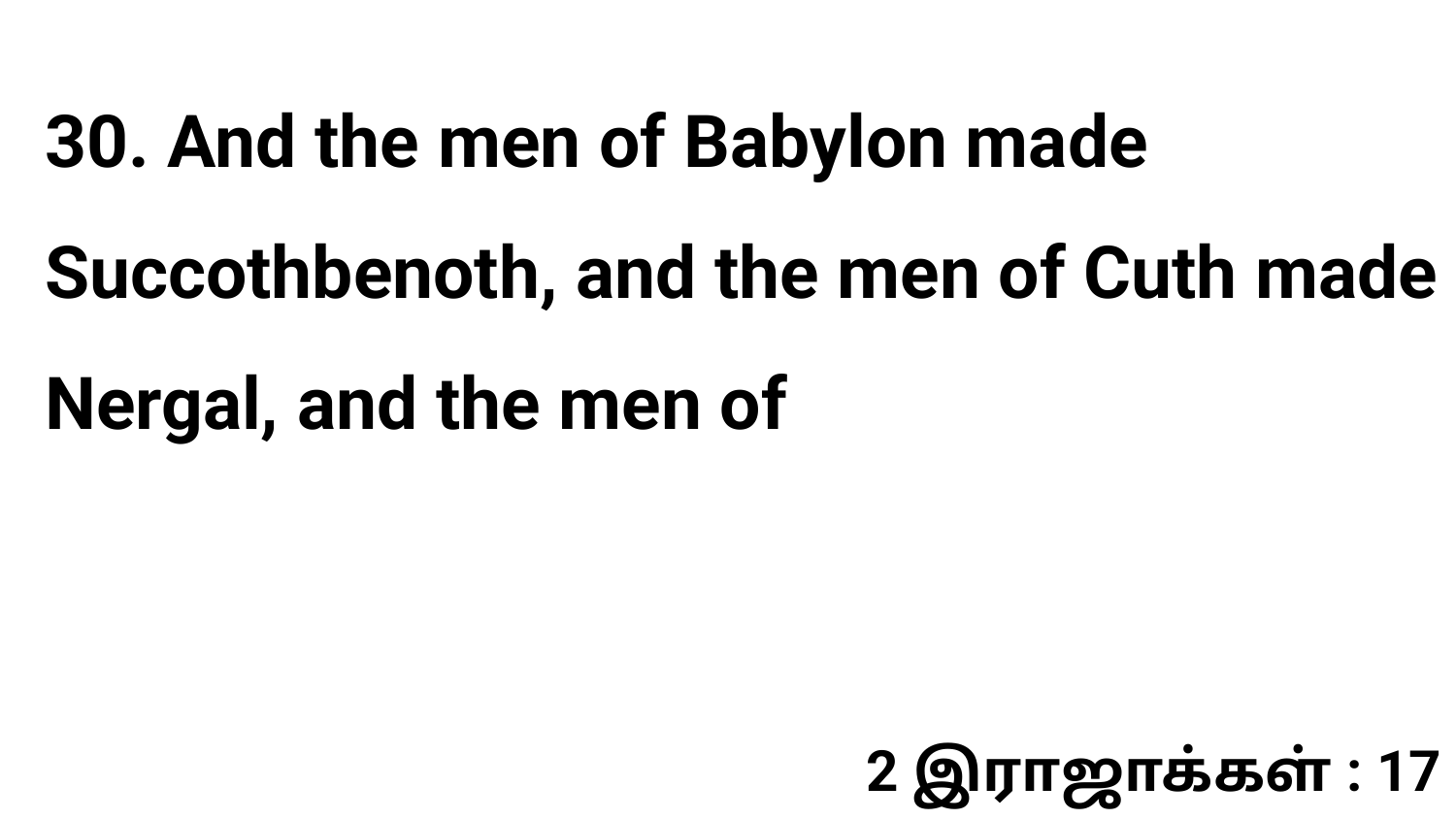

30. And the men of Babylon made Succothbenoth, and the men of Cuth made Nergal, and the men of
2 இராஜாக்கள் : 17